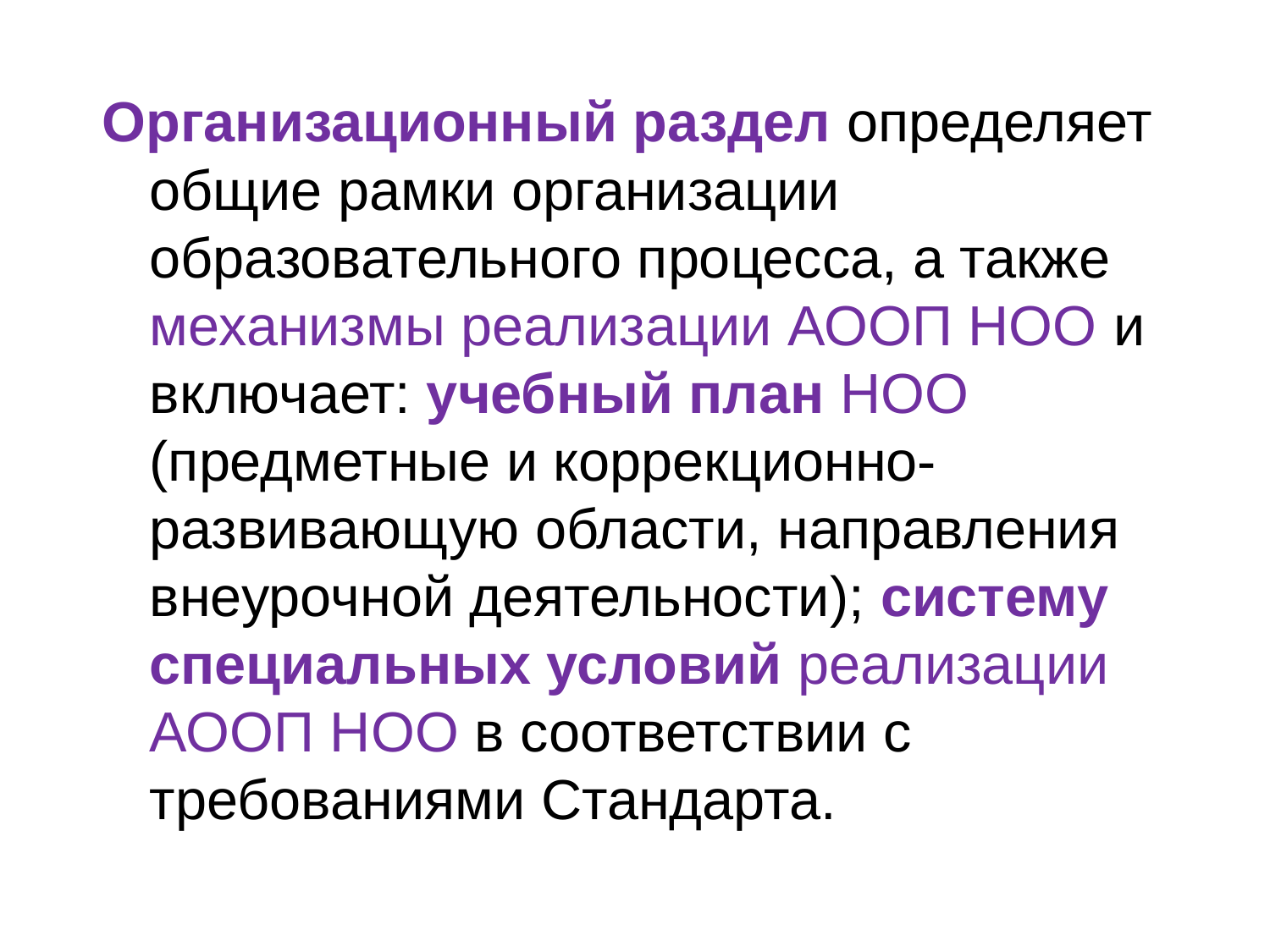

Организационный раздел определяет общие рамки организации образовательного процесса, а также механизмы реализации АООП НОО и включает: учебный план НОО (предметные и коррекционно-развивающую области, направления внеурочной деятельности); систему специальных условий реализации АООП НОО в соответствии с требованиями Стандарта.